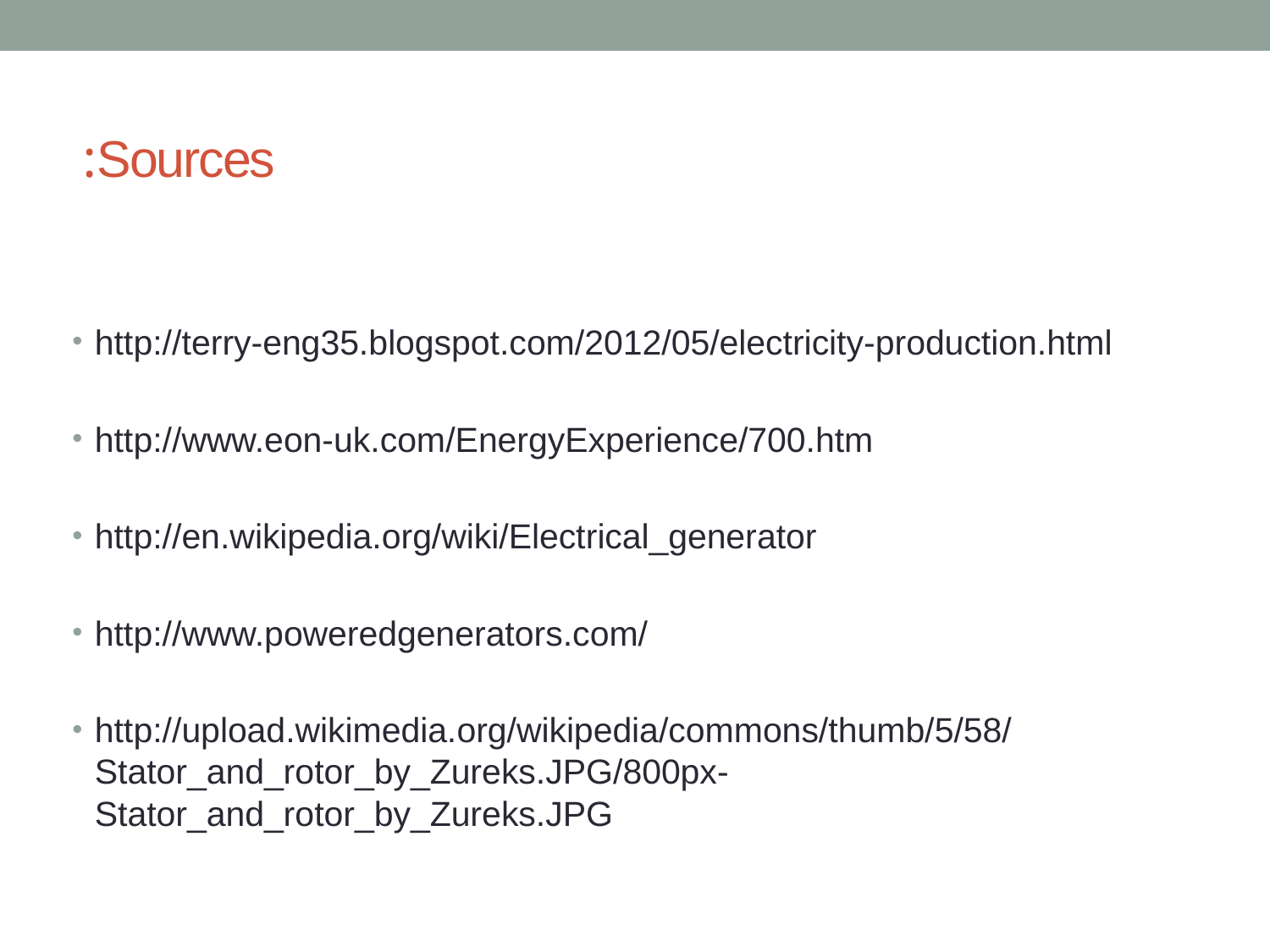

# Sources:

http://terry-eng35.blogspot.com/2012/05/electricity-production.html

http://www.eon-uk.com/EnergyExperience/700.htm

http://en.wikipedia.org/wiki/Electrical_generator

http://www.poweredgenerators.com/

http://upload.wikimedia.org/wikipedia/commons/thumb/5/58/Stator_and_rotor_by_Zureks.JPG/800px-Stator_and_rotor_by_Zureks.JPG